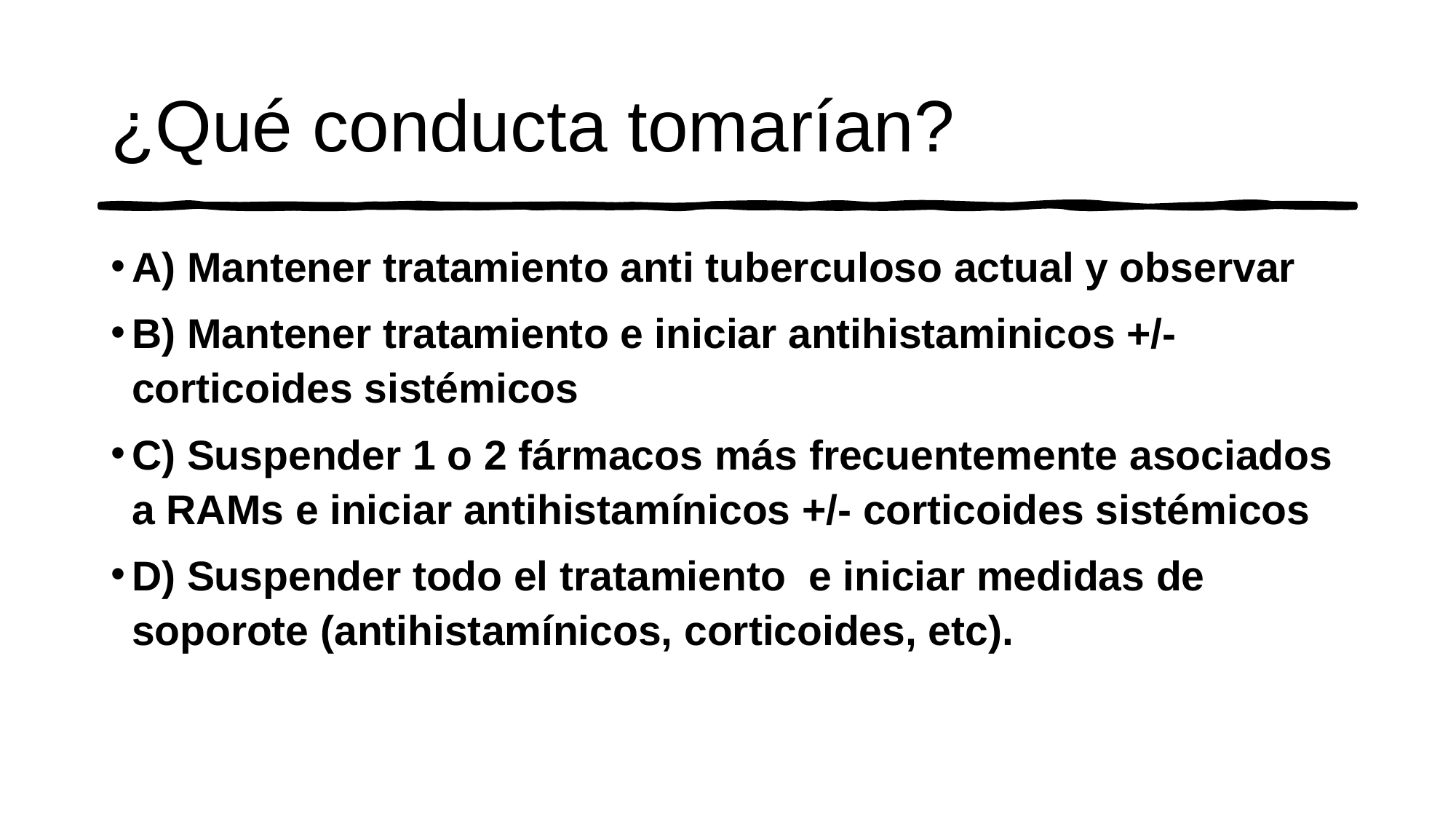

# ¿Qué conducta tomarían?
A) Mantener tratamiento anti tuberculoso actual y observar
B) Mantener tratamiento e iniciar antihistaminicos +/- corticoides sistémicos
C) Suspender 1 o 2 fármacos más frecuentemente asociados a RAMs e iniciar antihistamínicos +/- corticoides sistémicos
D) Suspender todo el tratamiento  e iniciar medidas de soporote (antihistamínicos, corticoides, etc).